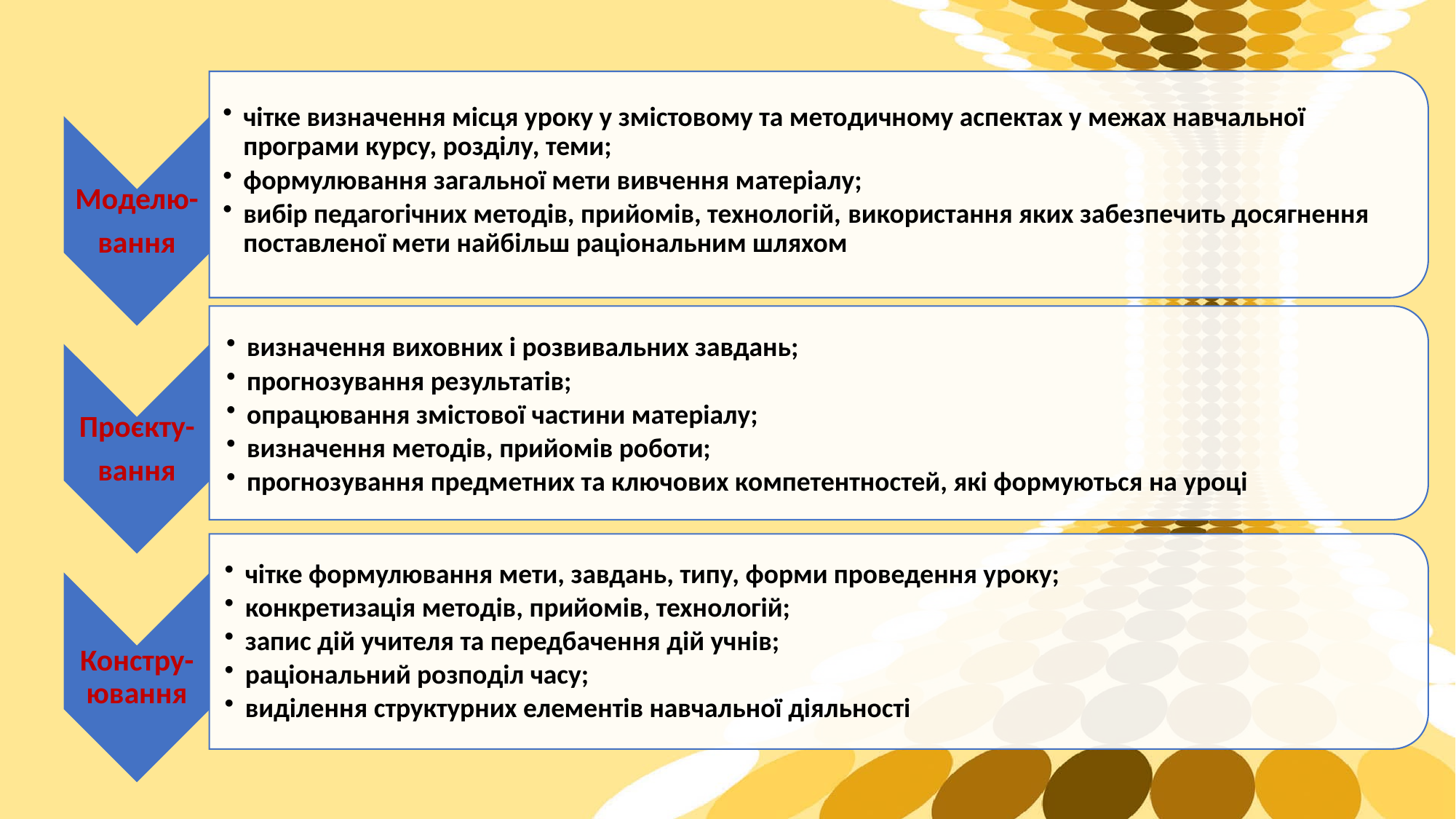

Моделю-
вання

чітке визначення місця уроку у змістовому та методичному аспектах у межах навчальної програми курсу, розділу, теми;
формулювання загальної мети вивчення матеріалу;
вибір педагогічних методів, прийомів, технологій, використання яких забезпечить досягнення поставленої мети найбільш раціональним шляхом

Проєкту-
вання

визначення виховних і розвивальних завдань;
прогнозування результатів;
опрацювання змістової частини матеріалу;
визначення методів, прийомів роботи;
прогнозування предметних та ключових компетентностей, які формуються на уроці

Констру-ювання
чітке формулювання мети, завдань, типу, форми проведення уроку;
конкретизація методів, прийомів, технологій;
запис дій учителя та передбачення дій учнів;
раціональний розподіл часу;
виділення структурних елементів навчальної діяльності